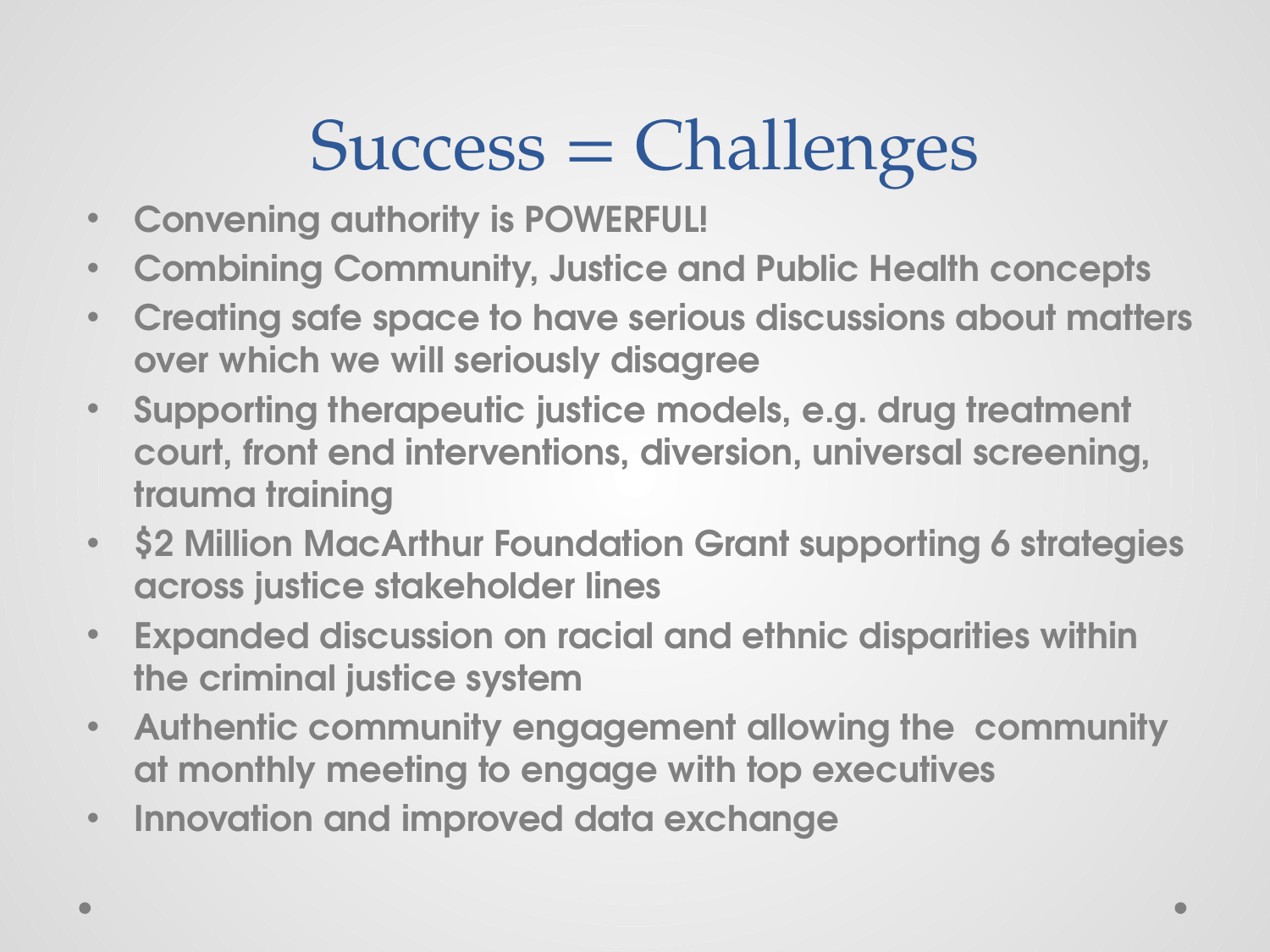

# Success = Challenges
Convening authority is POWERFUL!
Combining Community, Justice and Public Health concepts
Creating safe space to have serious discussions about matters over which we will seriously disagree
Supporting therapeutic justice models, e.g. drug treatment court, front end interventions, diversion, universal screening, trauma training
$2 Million MacArthur Foundation Grant supporting 6 strategies across justice stakeholder lines
Expanded discussion on racial and ethnic disparities within the criminal justice system
Authentic community engagement allowing the  community at monthly meeting to engage with top executives
Innovation and improved data exchange